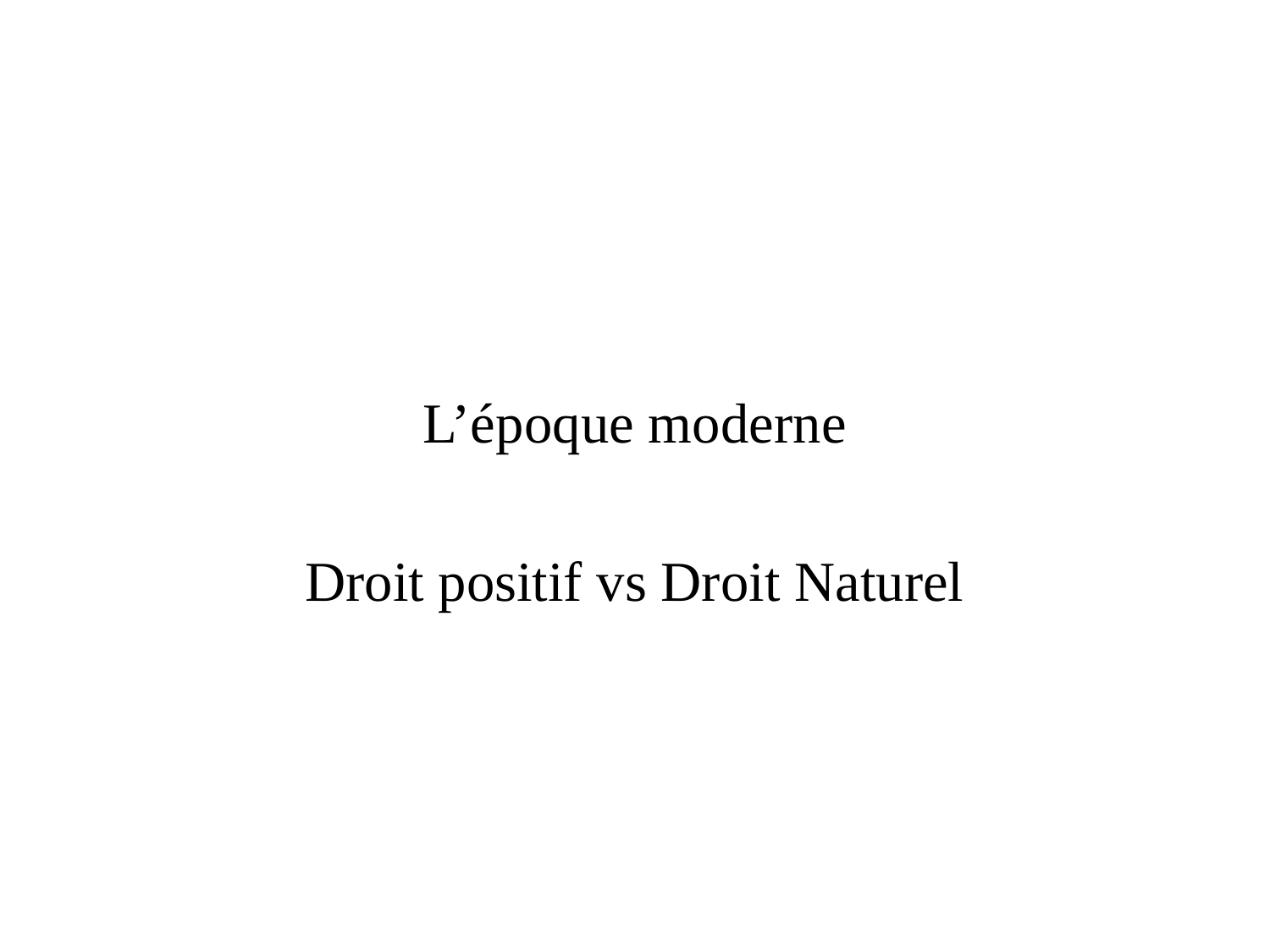

#

L’époque moderne

Droit positif vs Droit Naturel